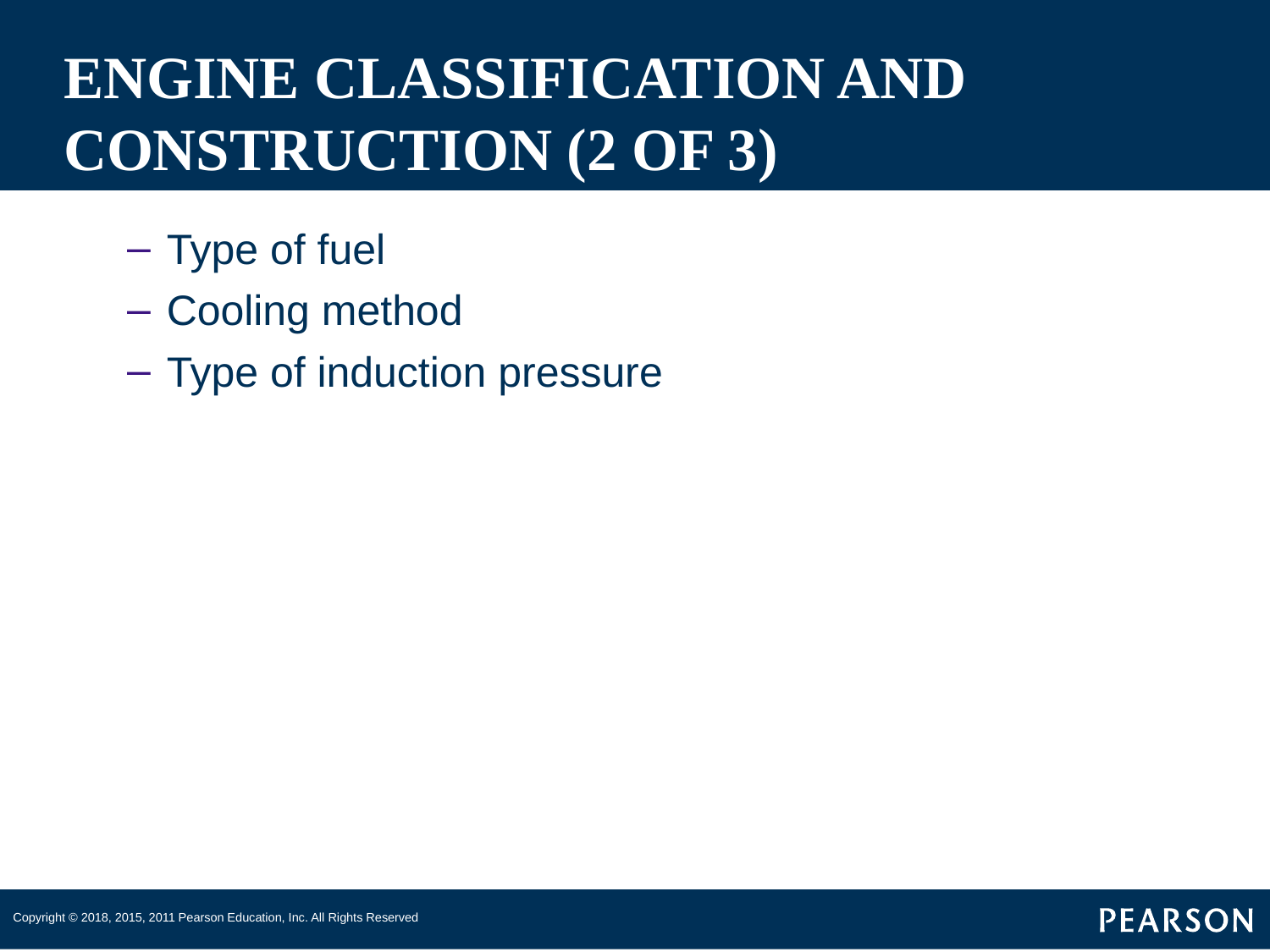

# ENGINE CLASSIFICATION AND CONSTRUCTION (2 OF 3)
Type of fuel
Cooling method
Type of induction pressure